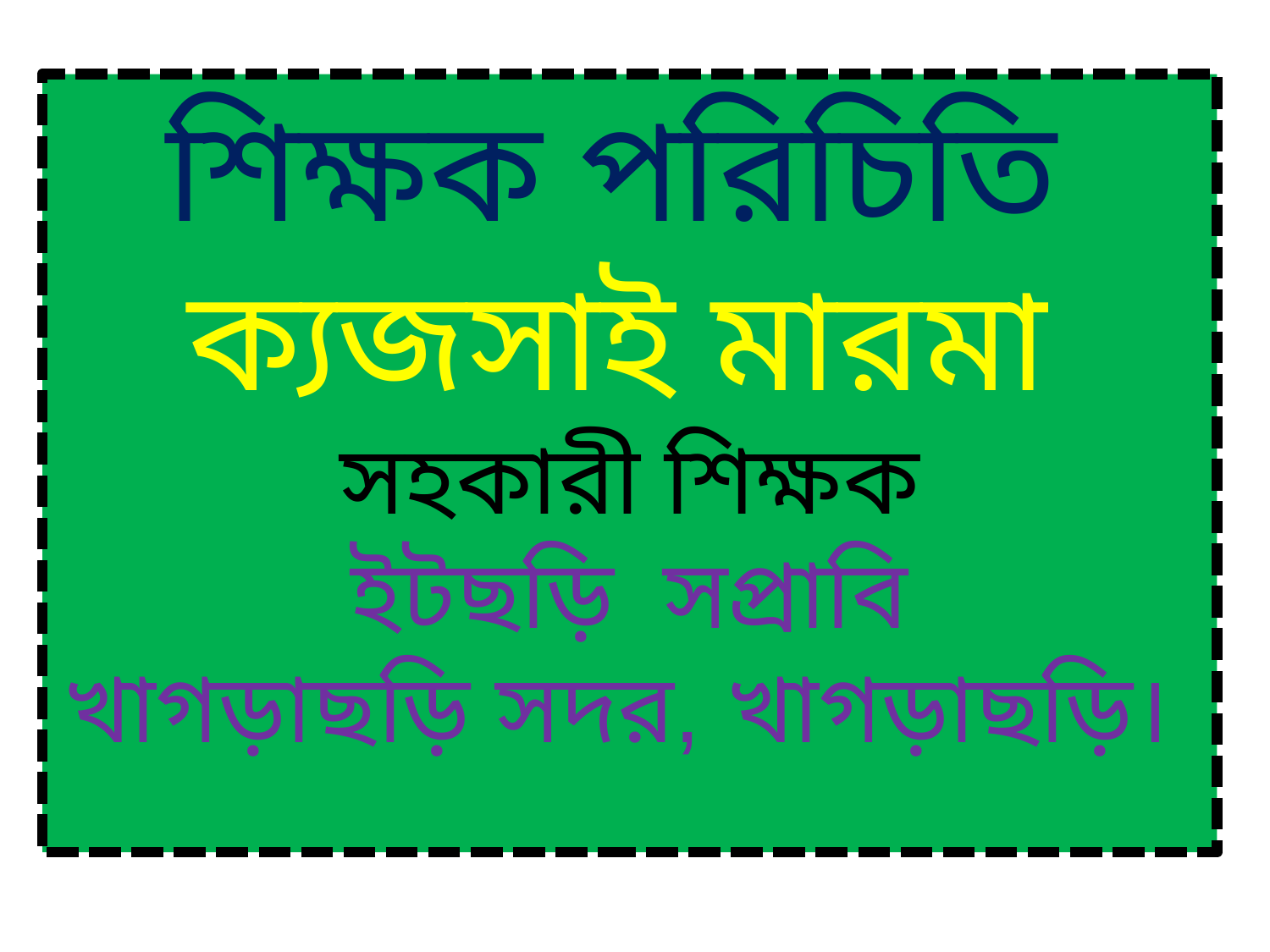

শিক্ষক পরিচিতি
ক্যজসাই মারমা
সহকারী শিক্ষক
ইটছড়ি  সপ্রাবি
খাগড়াছড়ি সদর, খাগড়াছড়ি।